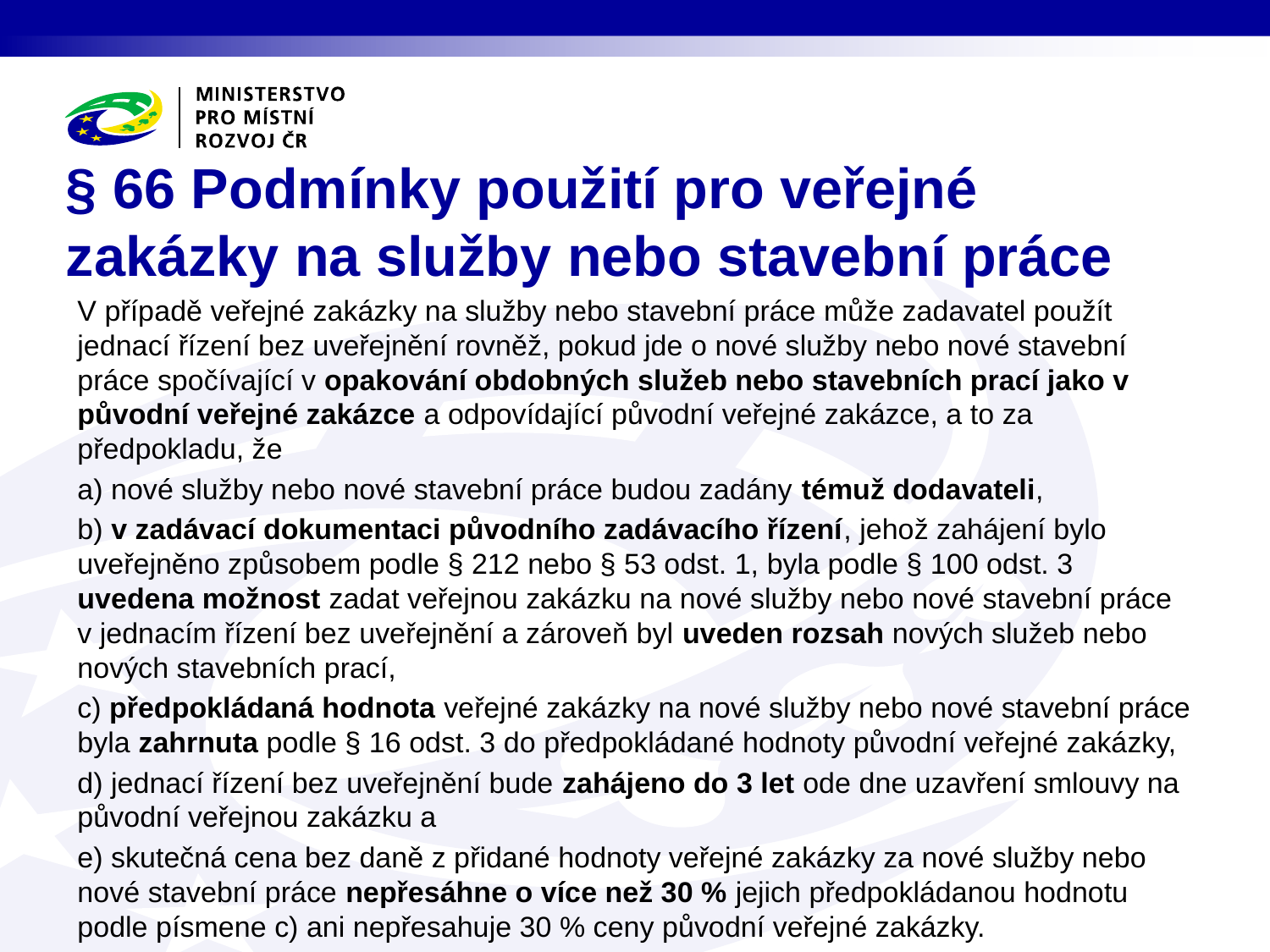

# § 66 Podmínky použití pro veřejné zakázky na služby nebo stavební práce
V případě veřejné zakázky na služby nebo stavební práce může zadavatel použít jednací řízení bez uveřejnění rovněž, pokud jde o nové služby nebo nové stavební práce spočívající v opakování obdobných služeb nebo stavebních prací jako v původní veřejné zakázce a odpovídající původní veřejné zakázce, a to za předpokladu, že
a) nové služby nebo nové stavební práce budou zadány témuž dodavateli,
b) v zadávací dokumentaci původního zadávacího řízení, jehož zahájení bylo uveřejněno způsobem podle § 212 nebo § 53 odst. 1, byla podle § 100 odst. 3 uvedena možnost zadat veřejnou zakázku na nové služby nebo nové stavební práce v jednacím řízení bez uveřejnění a zároveň byl uveden rozsah nových služeb nebo nových stavebních prací,
c) předpokládaná hodnota veřejné zakázky na nové služby nebo nové stavební práce byla zahrnuta podle § 16 odst. 3 do předpokládané hodnoty původní veřejné zakázky,
d) jednací řízení bez uveřejnění bude zahájeno do 3 let ode dne uzavření smlouvy na původní veřejnou zakázku a
e) skutečná cena bez daně z přidané hodnoty veřejné zakázky za nové služby nebo nové stavební práce nepřesáhne o více než 30 % jejich předpokládanou hodnotu podle písmene c) ani nepřesahuje 30 % ceny původní veřejné zakázky.